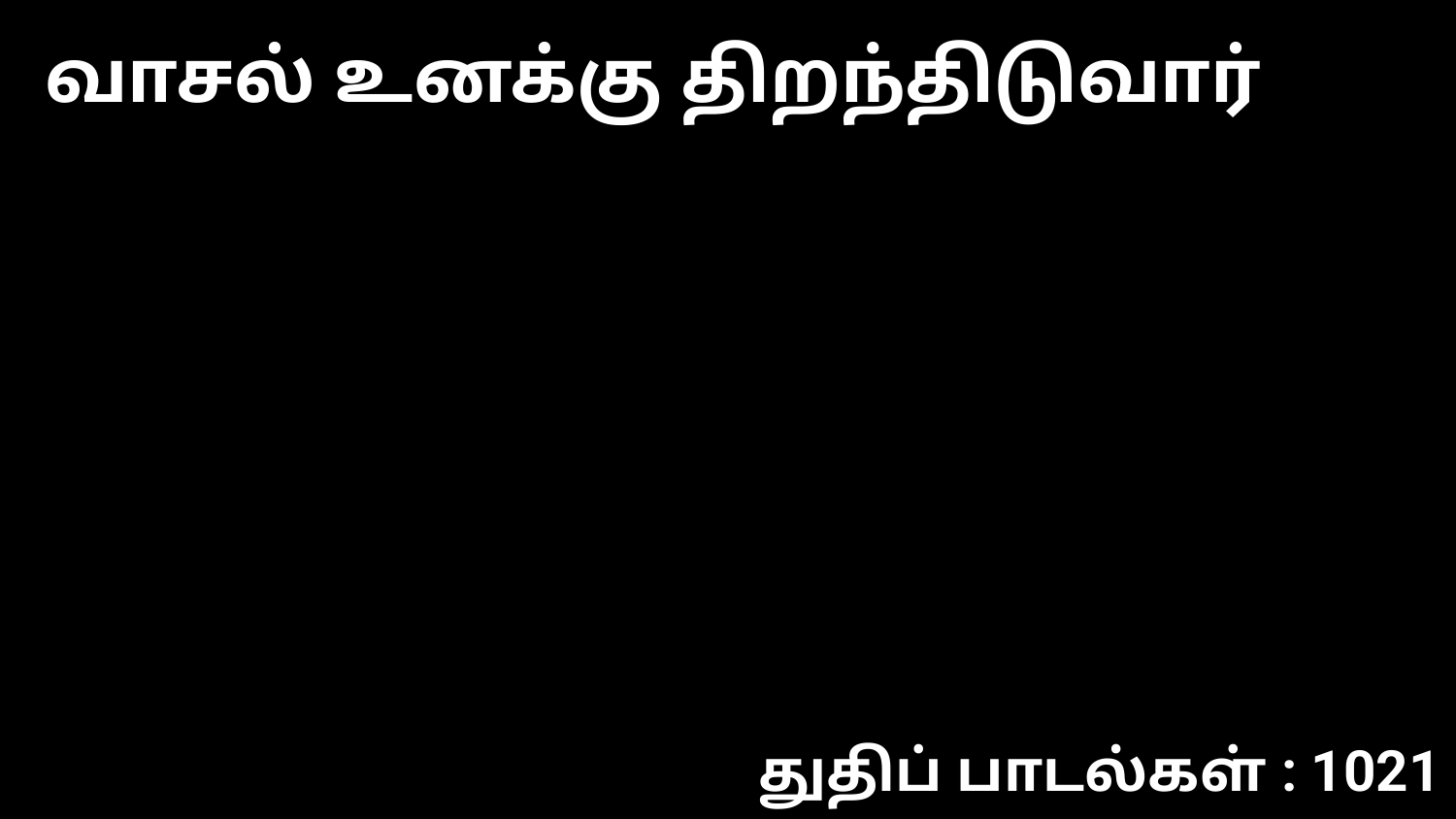

வாசல் உனக்கு திறந்திடுவார்
துதிப் பாடல்கள் : 1021